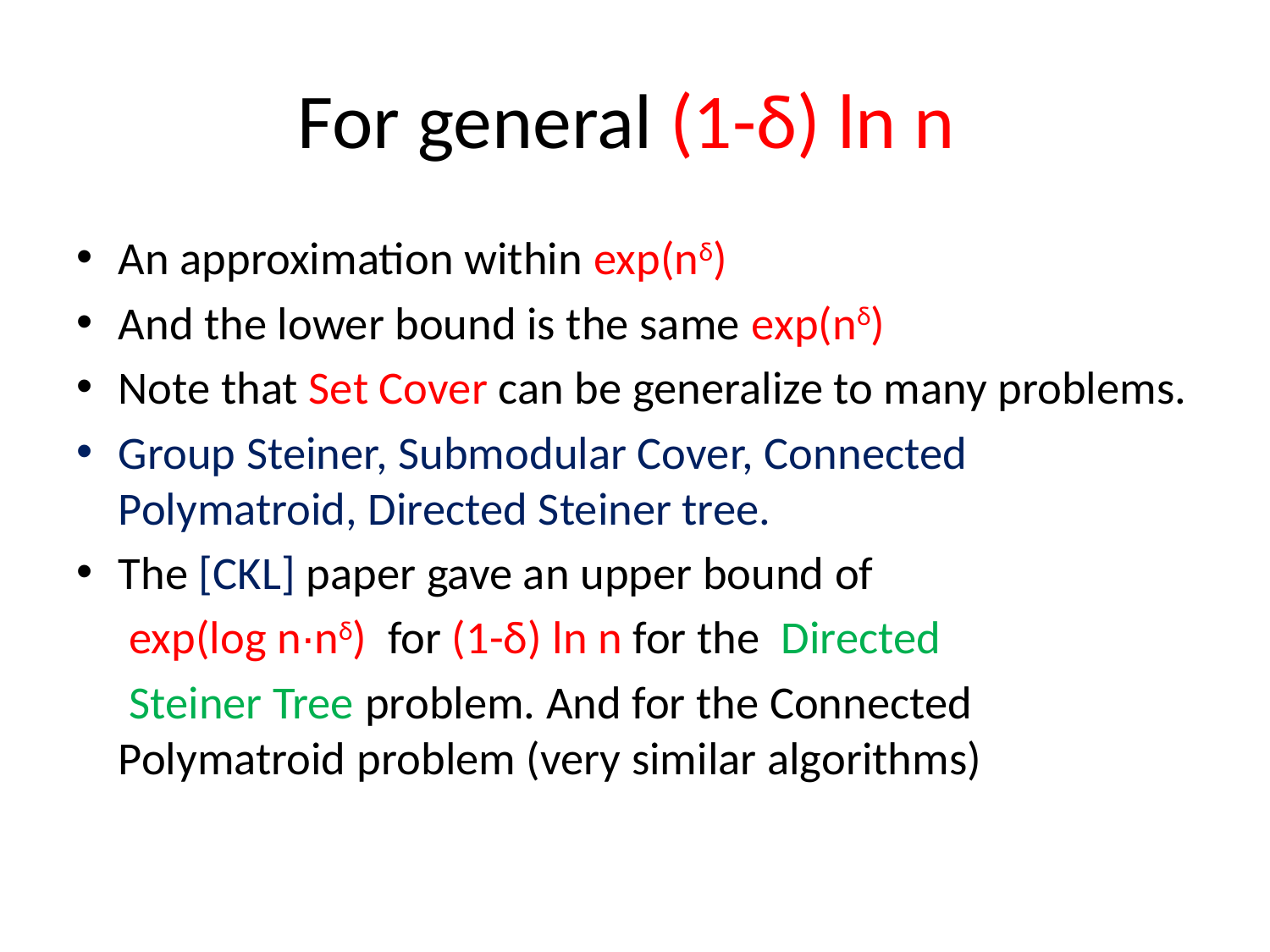

# For general (1-δ) ln n
An approximation within exp(nδ)
And the lower bound is the same exp(nδ)
Note that Set Cover can be generalize to many problems.
Group Steiner, Submodular Cover, Connected Polymatroid, Directed Steiner tree.
The [CKL] paper gave an upper bound of
     exp(log n∙nδ)  for (1-δ) ln n for the  Directed
     Steiner Tree problem. And for the Connected Polymatroid problem (very similar algorithms)